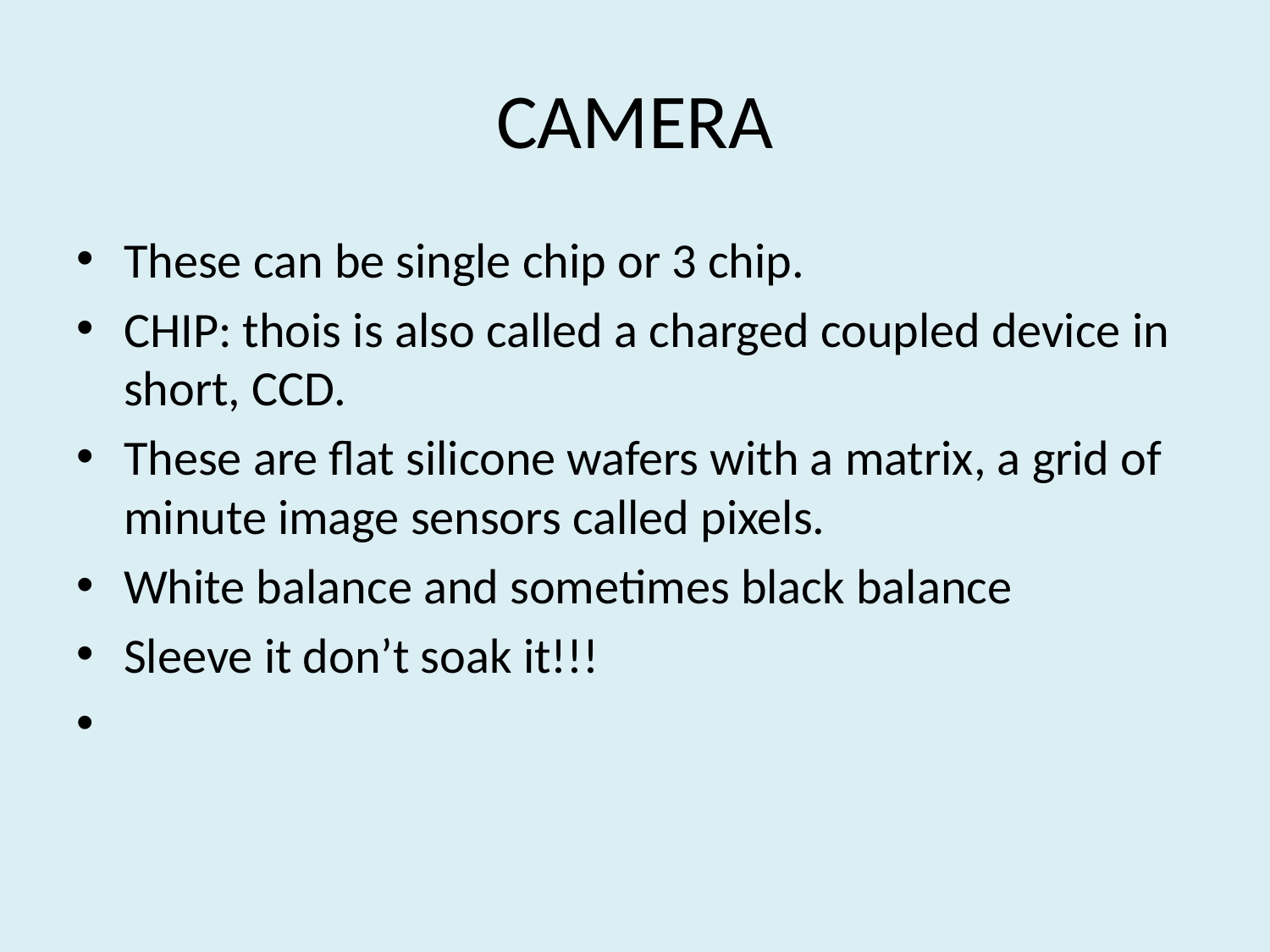

# CAMERA
These can be single chip or 3 chip.
CHIP: thois is also called a charged coupled device in short, CCD.
These are flat silicone wafers with a matrix, a grid of minute image sensors called pixels.
White balance and sometimes black balance
Sleeve it don’t soak it!!!